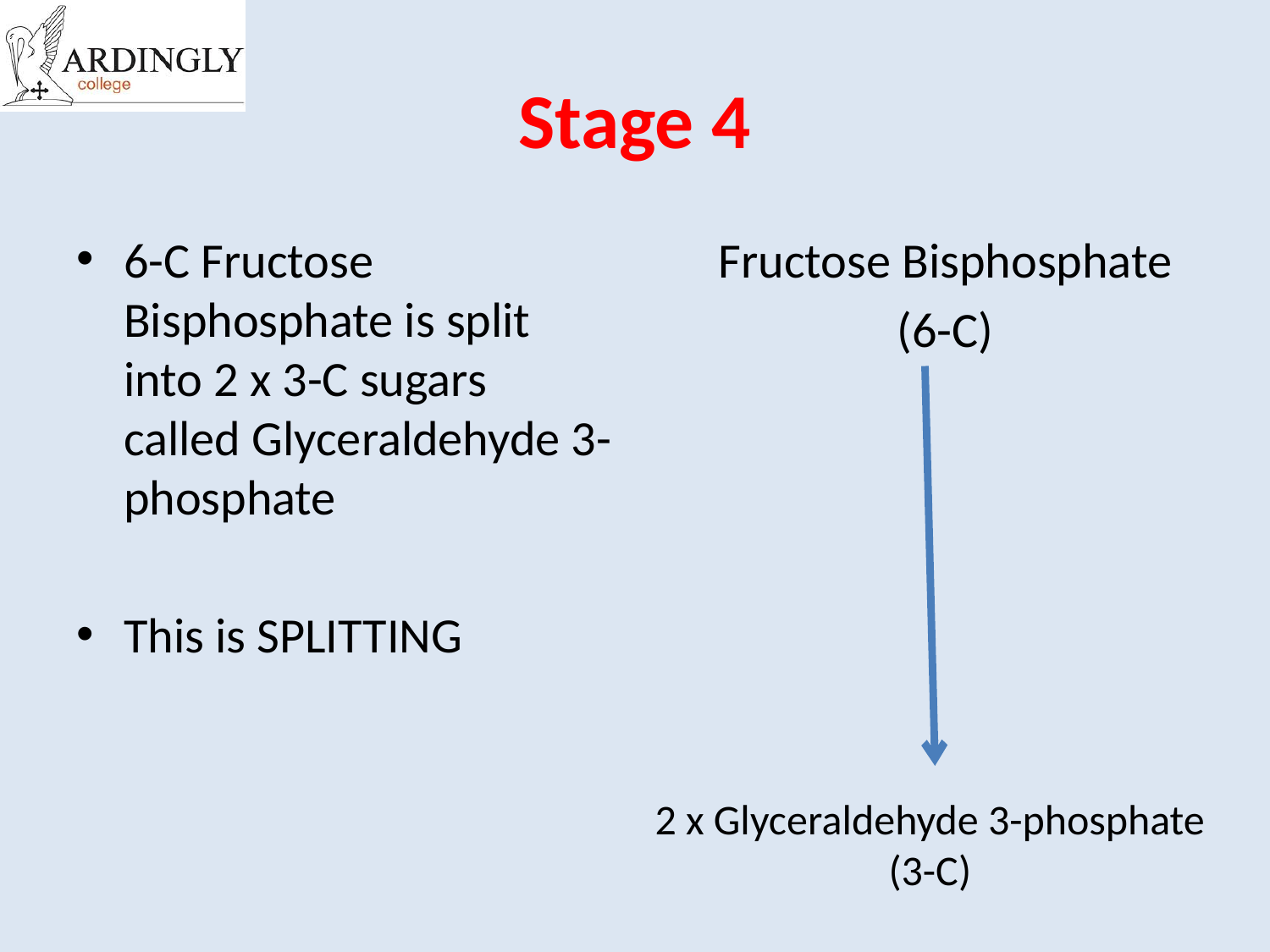

# Stage 4
6-C Fructose Bisphosphate is split into 2 x 3-C sugars called Glyceraldehyde 3-phosphate

This is SPLITTING
Fructose Bisphosphate
(6-C)

2 x Glyceraldehyde 3-phosphate
(3-C)